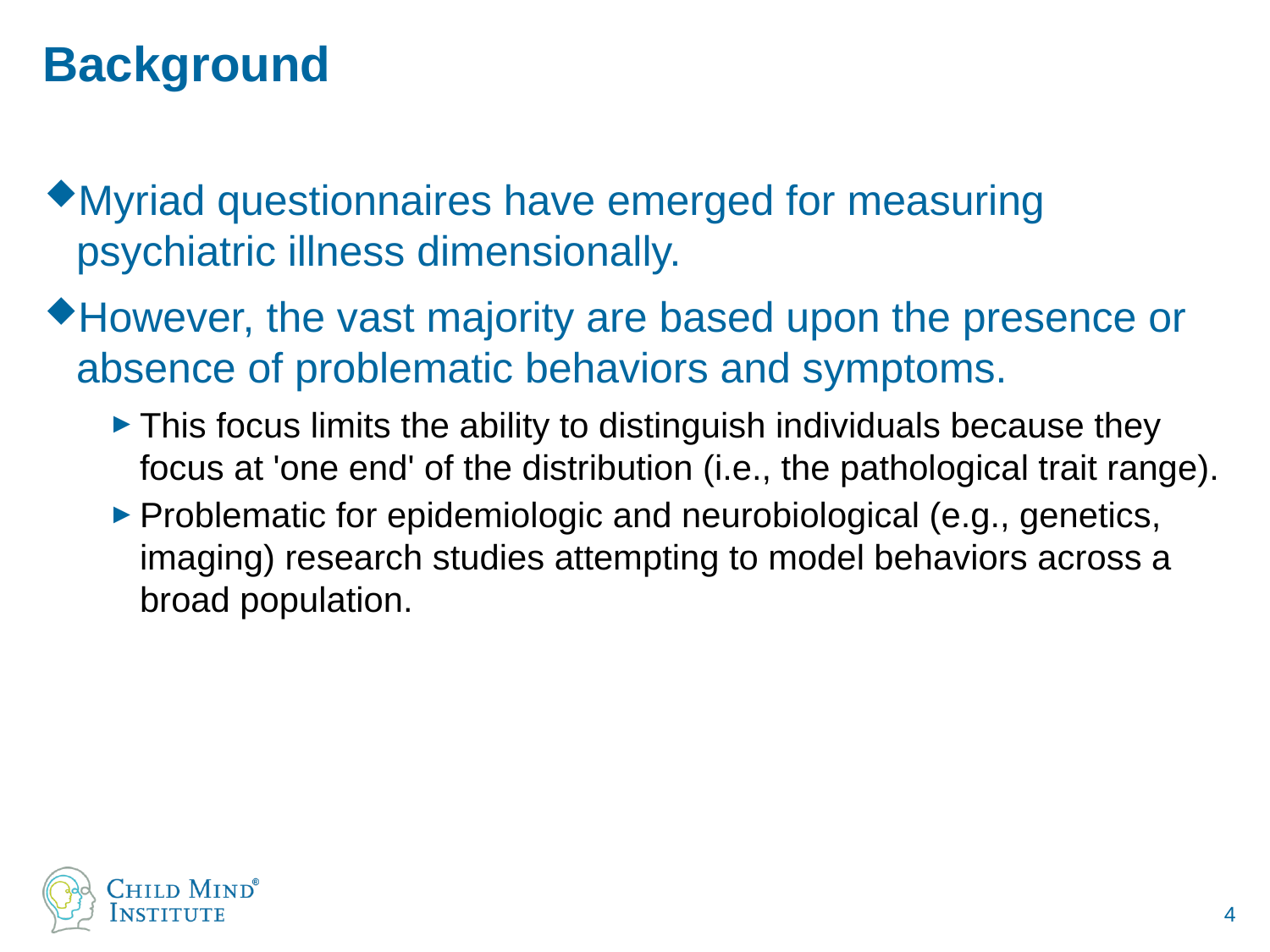

# Background
Myriad questionnaires have emerged for measuring psychiatric illness dimensionally.
However, the vast majority are based upon the presence or absence of problematic behaviors and symptoms.
This focus limits the ability to distinguish individuals because they focus at 'one end' of the distribution (i.e., the pathological trait range).
Problematic for epidemiologic and neurobiological (e.g., genetics, imaging) research studies attempting to model behaviors across a broad population.
4